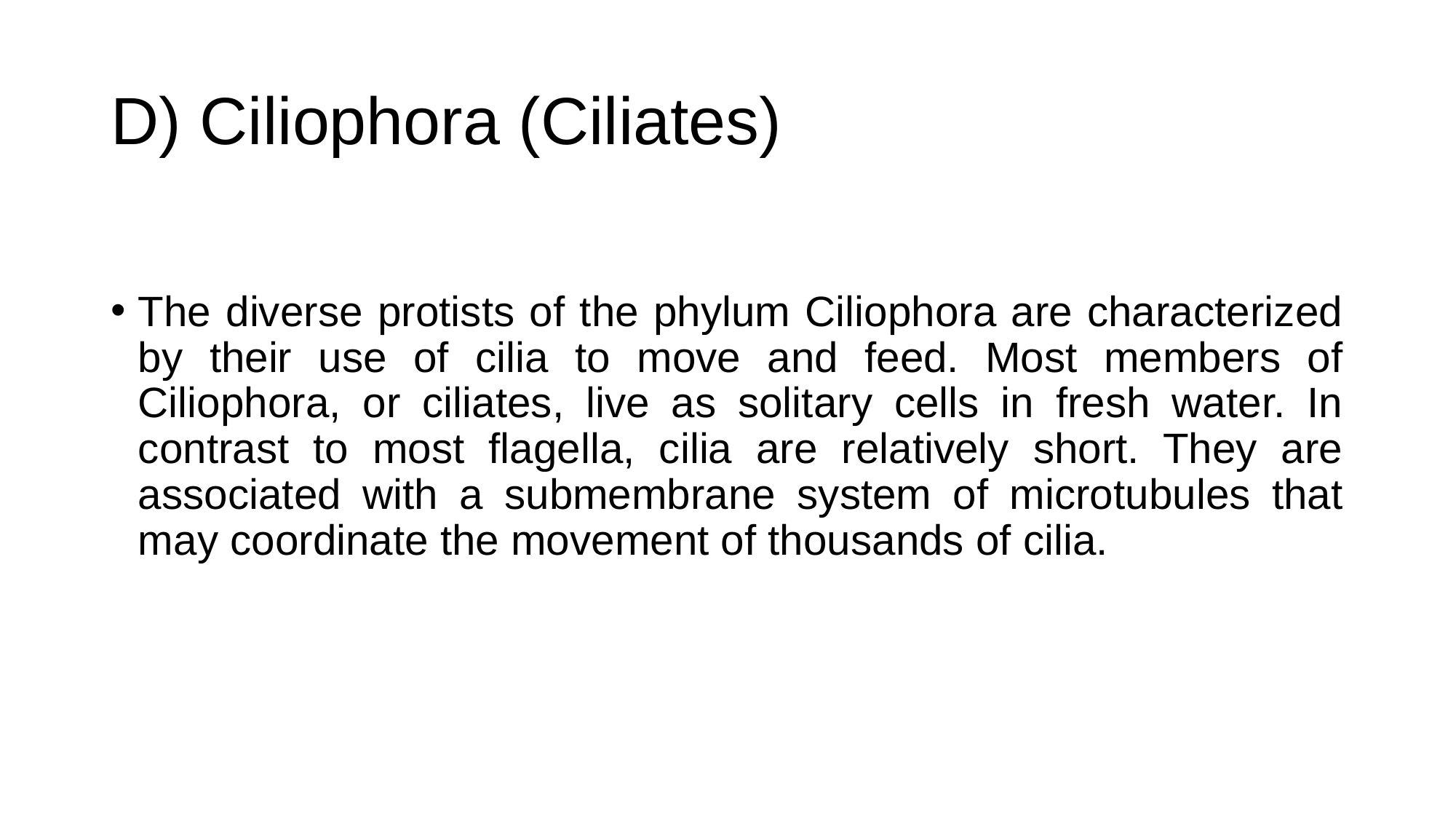

# D) Ciliophora (Ciliates)

The diverse protists of the phylum Ciliophora are characterized by their use of cilia to move and feed. Most members of Ciliophora, or ciliates, live as solitary cells in fresh water. In contrast to most flagella, cilia are relatively short. They are associated with a submembrane system of microtubules that may coordinate the movement of thousands of cilia.